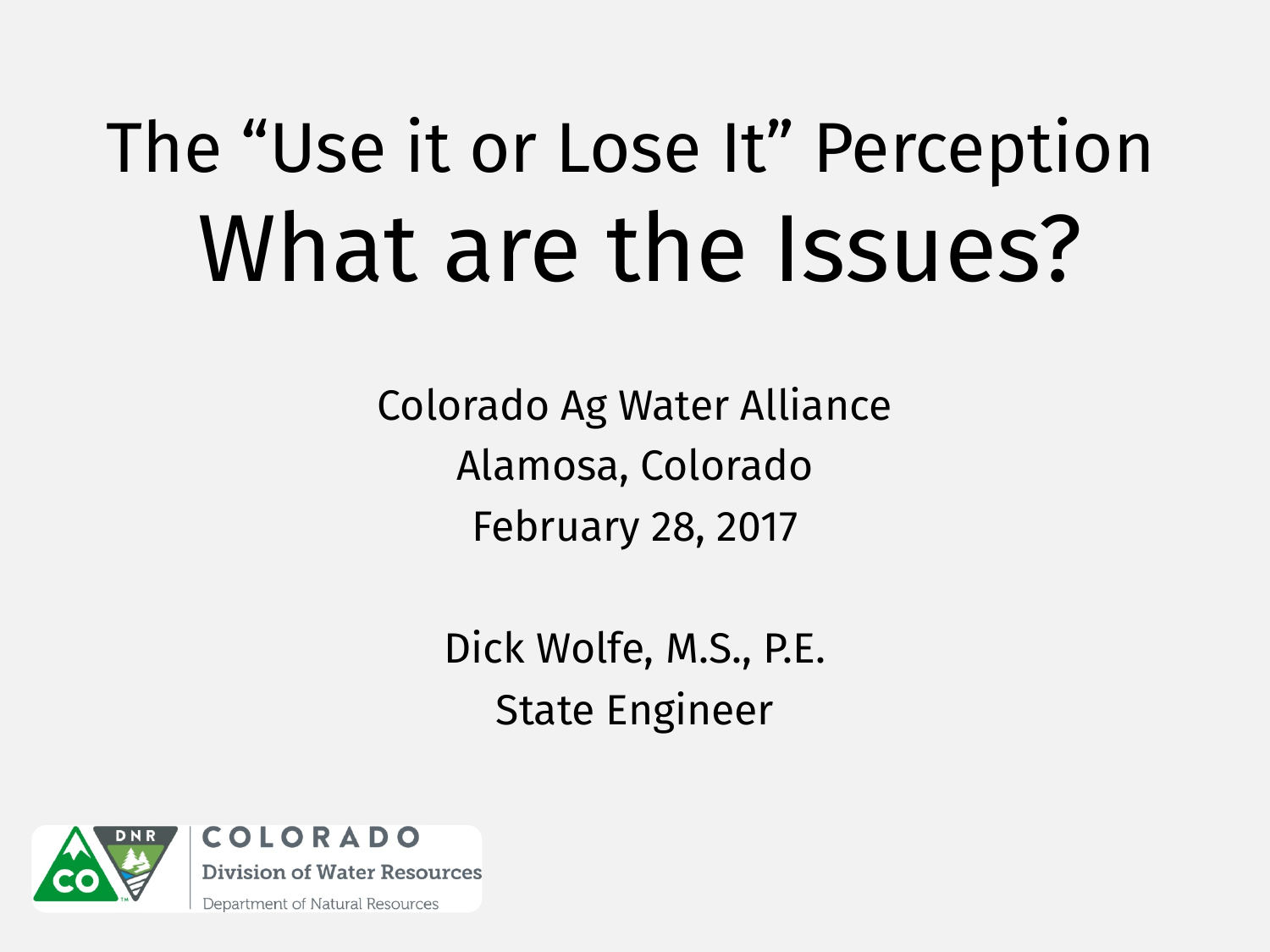

The “Use it or Lose It” Perception
What are the Issues?
Colorado Ag Water Alliance
Alamosa, Colorado
February 28, 2017

Dick Wolfe, M.S., P.E.
State Engineer